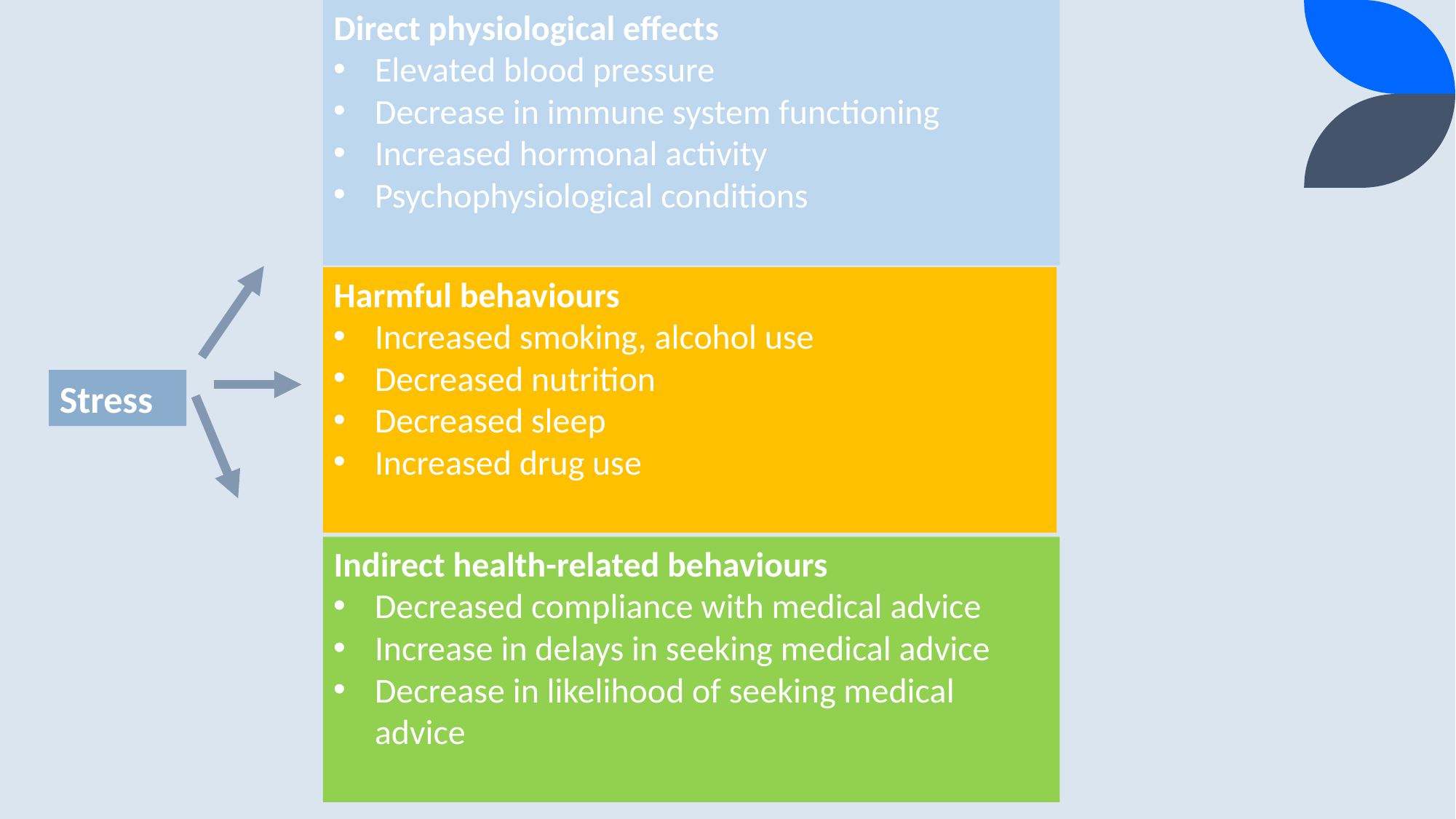

Direct physiological effects
Elevated blood pressure
Decrease in immune system functioning
Increased hormonal activity
Psychophysiological conditions

Harmful behaviours
Increased smoking, alcohol use
Decreased nutrition
Decreased sleep
Increased drug use

Stress
Indirect health-related behaviours
Decreased compliance with medical advice
Increase in delays in seeking medical advice
Decrease in likelihood of seeking medical advice